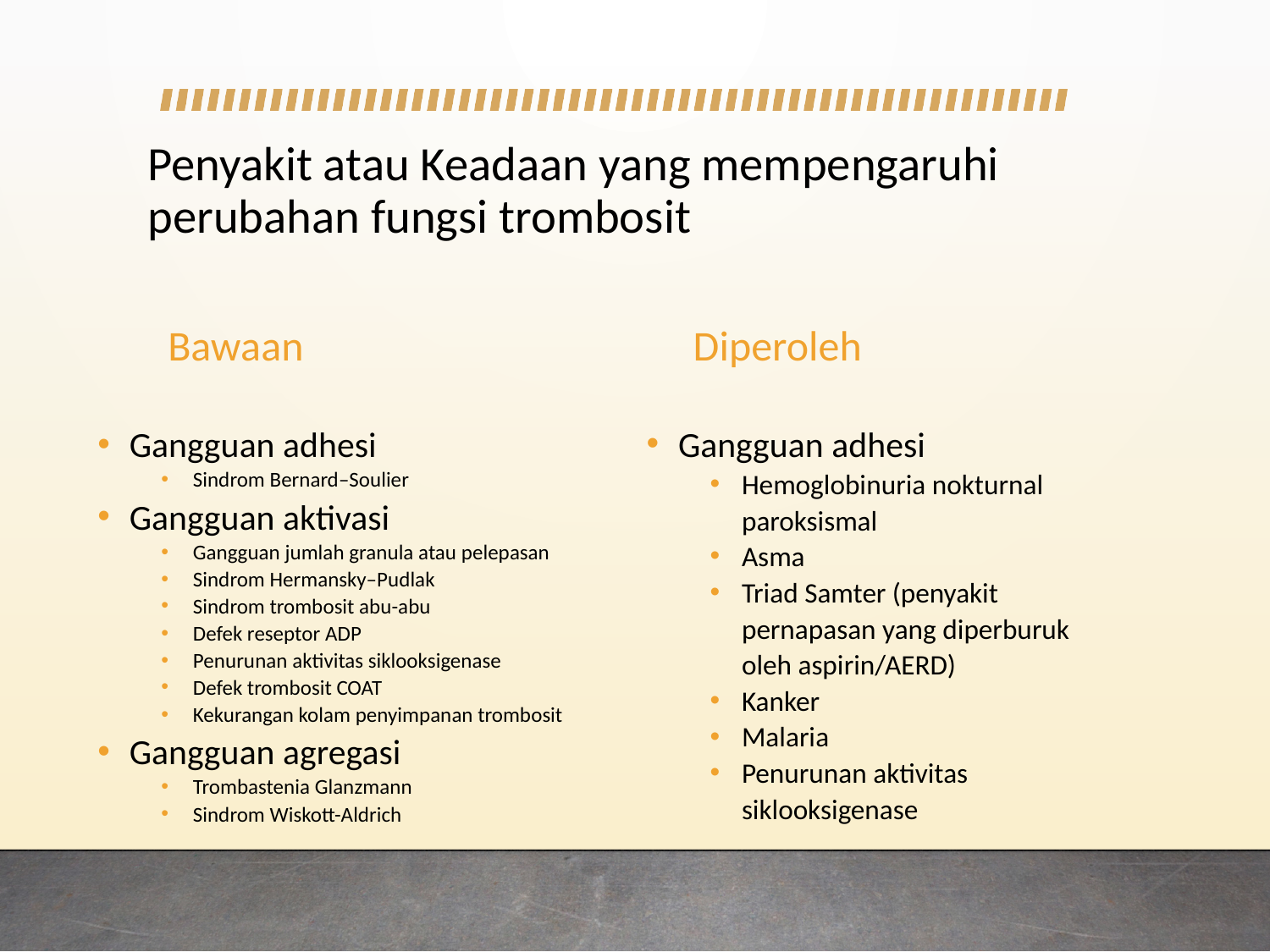

# Penyakit atau Keadaan yang mempengaruhi perubahan fungsi trombosit
Bawaan
Diperoleh
Gangguan adhesi
Hemoglobinuria nokturnal paroksismal
Asma
Triad Samter (penyakit pernapasan yang diperburuk oleh aspirin/AERD)
Kanker
Malaria
Penurunan aktivitas siklooksigenase

Gangguan adhesi
Sindrom Bernard–Soulier
Gangguan aktivasi
Gangguan jumlah granula atau pelepasan
Sindrom Hermansky–Pudlak
Sindrom trombosit abu-abu
Defek reseptor ADP
Penurunan aktivitas siklooksigenase
Defek trombosit COAT
Kekurangan kolam penyimpanan trombosit
Gangguan agregasi
Trombastenia Glanzmann
Sindrom Wiskott-Aldrich